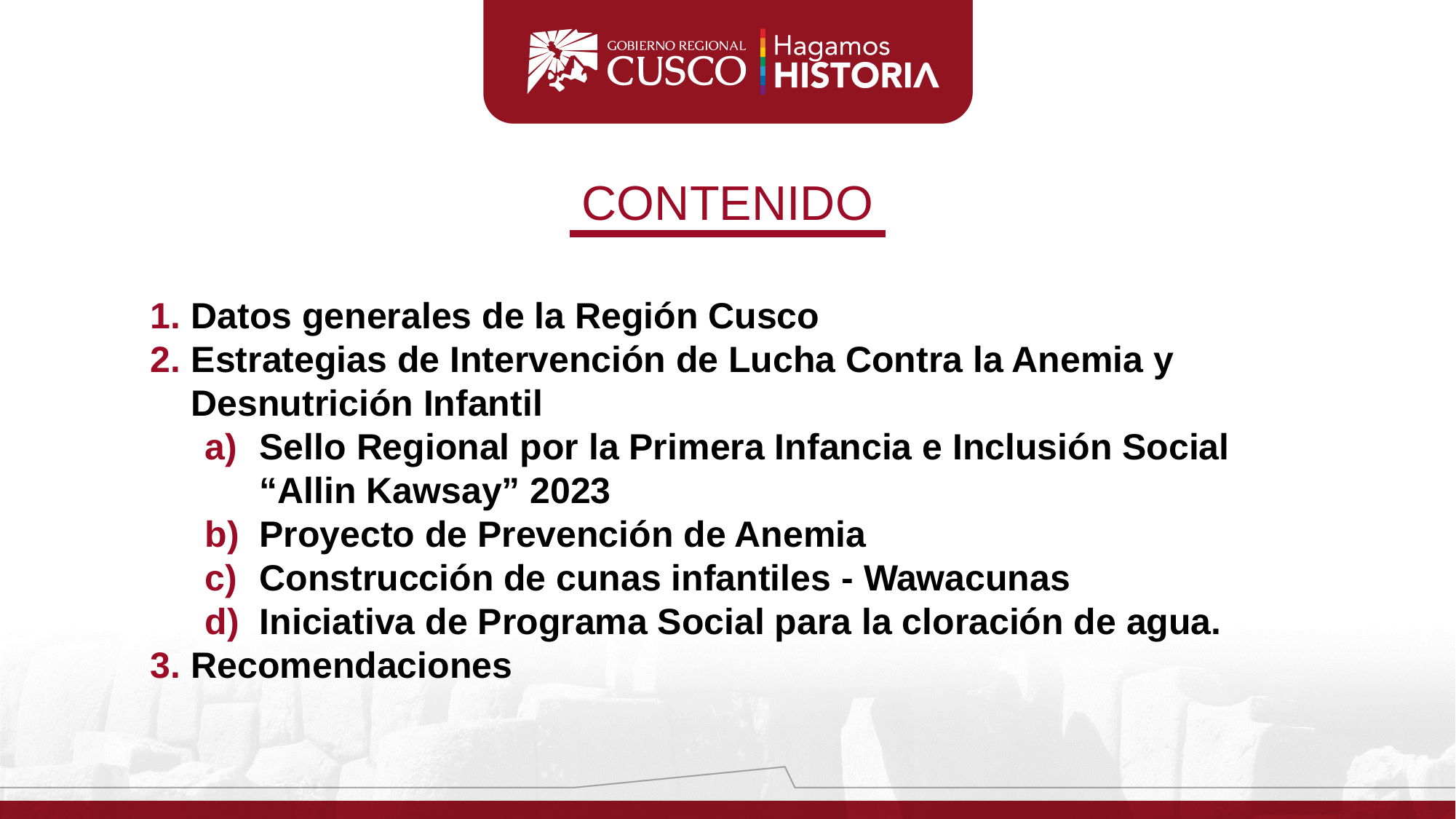

# CONTENIDO

Datos generales de la Región Cusco
Estrategias de Intervención de Lucha Contra la Anemia y Desnutrición Infantil
Sello Regional por la Primera Infancia e Inclusión Social “Allin Kawsay” 2023
Proyecto de Prevención de Anemia
Construcción de cunas infantiles - Wawacunas
Iniciativa de Programa Social para la cloración de agua.
Recomendaciones